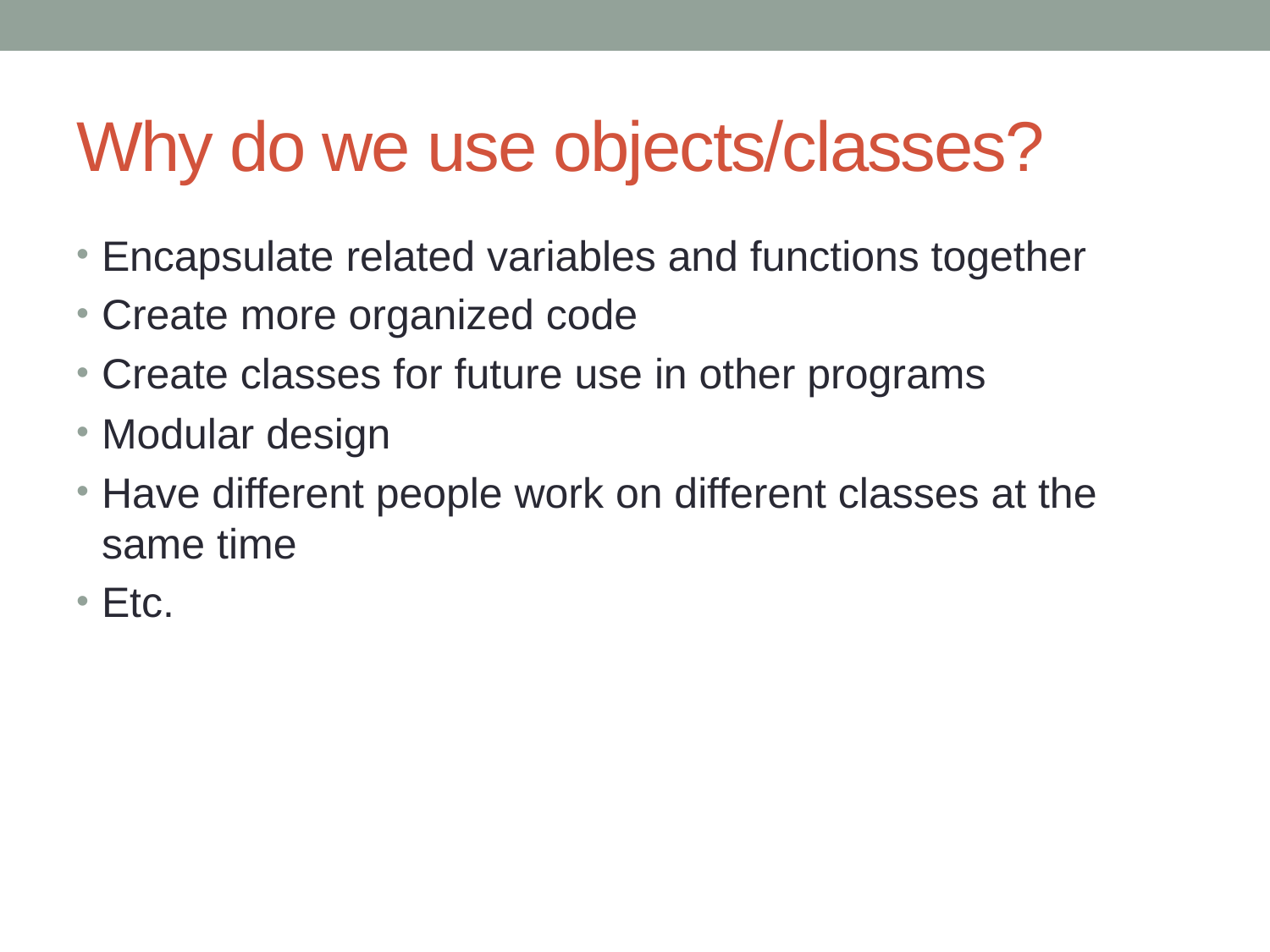

# Why do we use objects/classes?
Encapsulate related variables and functions together
Create more organized code
Create classes for future use in other programs
Modular design
Have different people work on different classes at the same time
Etc.